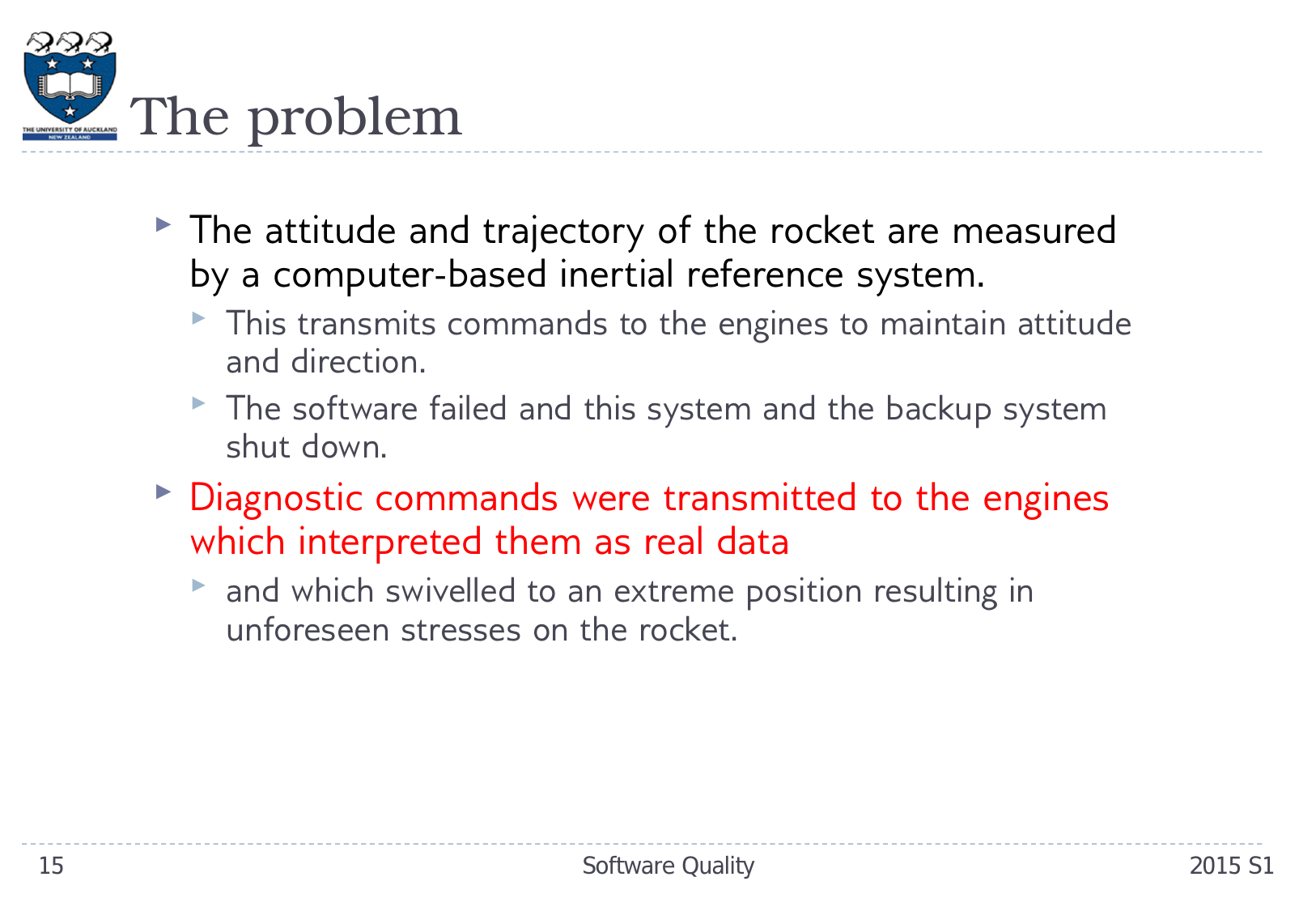

# The problem
The attitude and trajectory of the rocket are measured by a computer-based inertial reference system.
This transmits commands to the engines to maintain attitude and direction.
The software failed and this system and the backup system shut down.
Diagnostic commands were transmitted to the engines which interpreted them as real data
and which swivelled to an extreme position resulting in unforeseen stresses on the rocket.
15
Software Quality
2015 S1